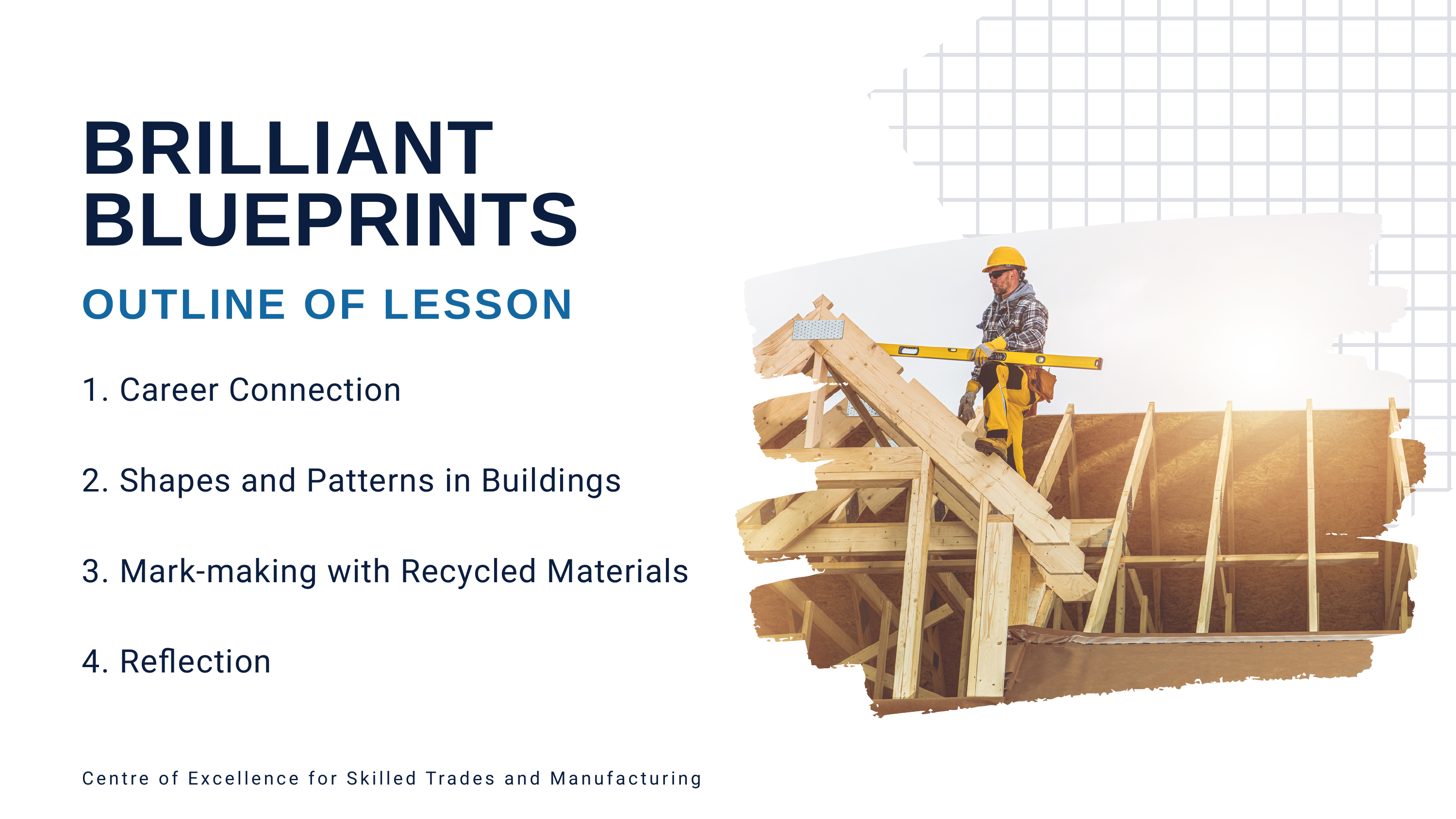

BRILLIANT BLUEPRINTS

OUTLINE OF LESSON
1. Career Connection

2. Shapes and Patterns in Buildings

3. Mark-making with Recycled Materials

4. Reflection
Centre of Excellence for Skilled Trades and Manufacturing